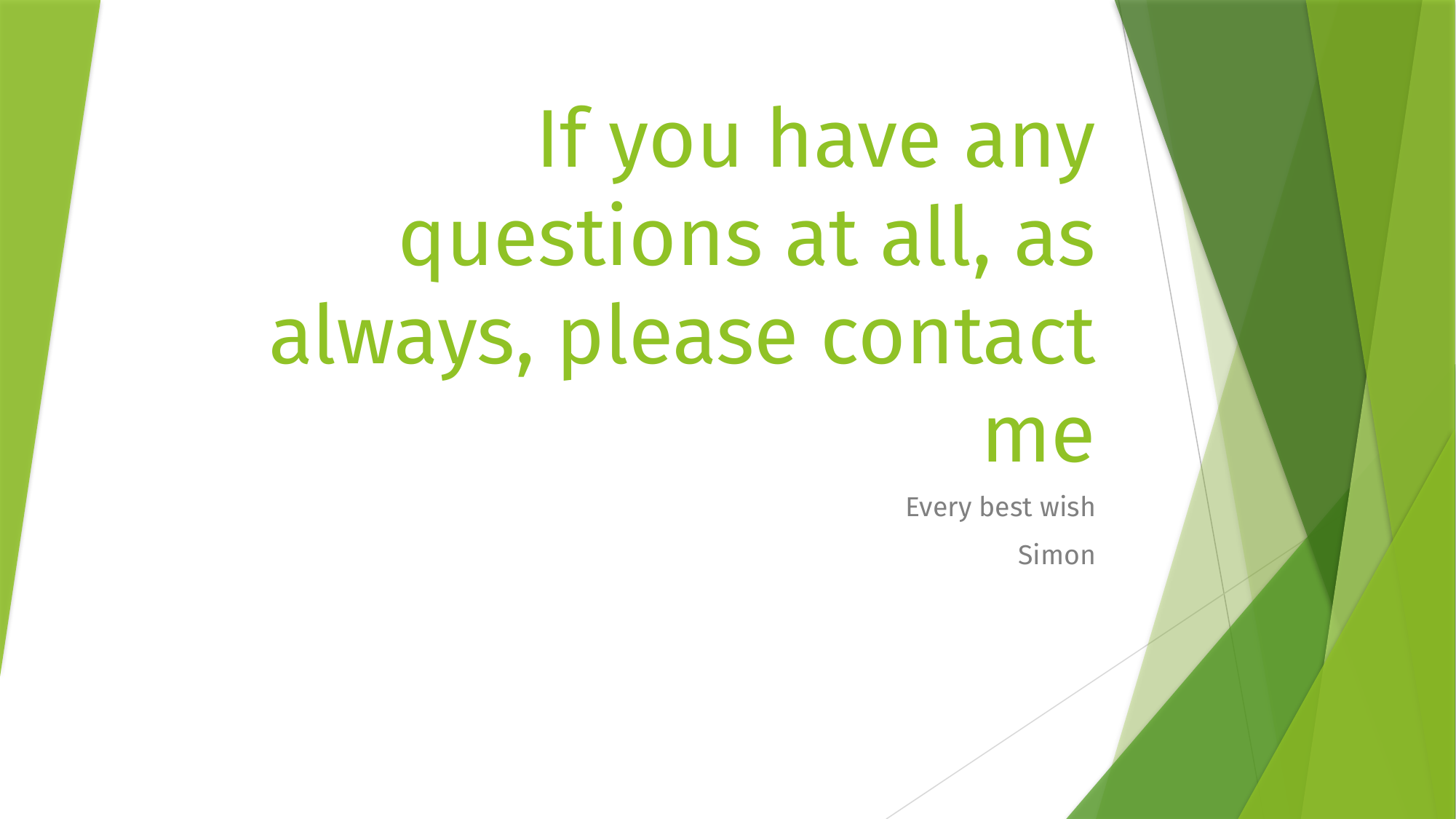

# If you have any questions at all, as always, please contact me
Every best wish
Simon